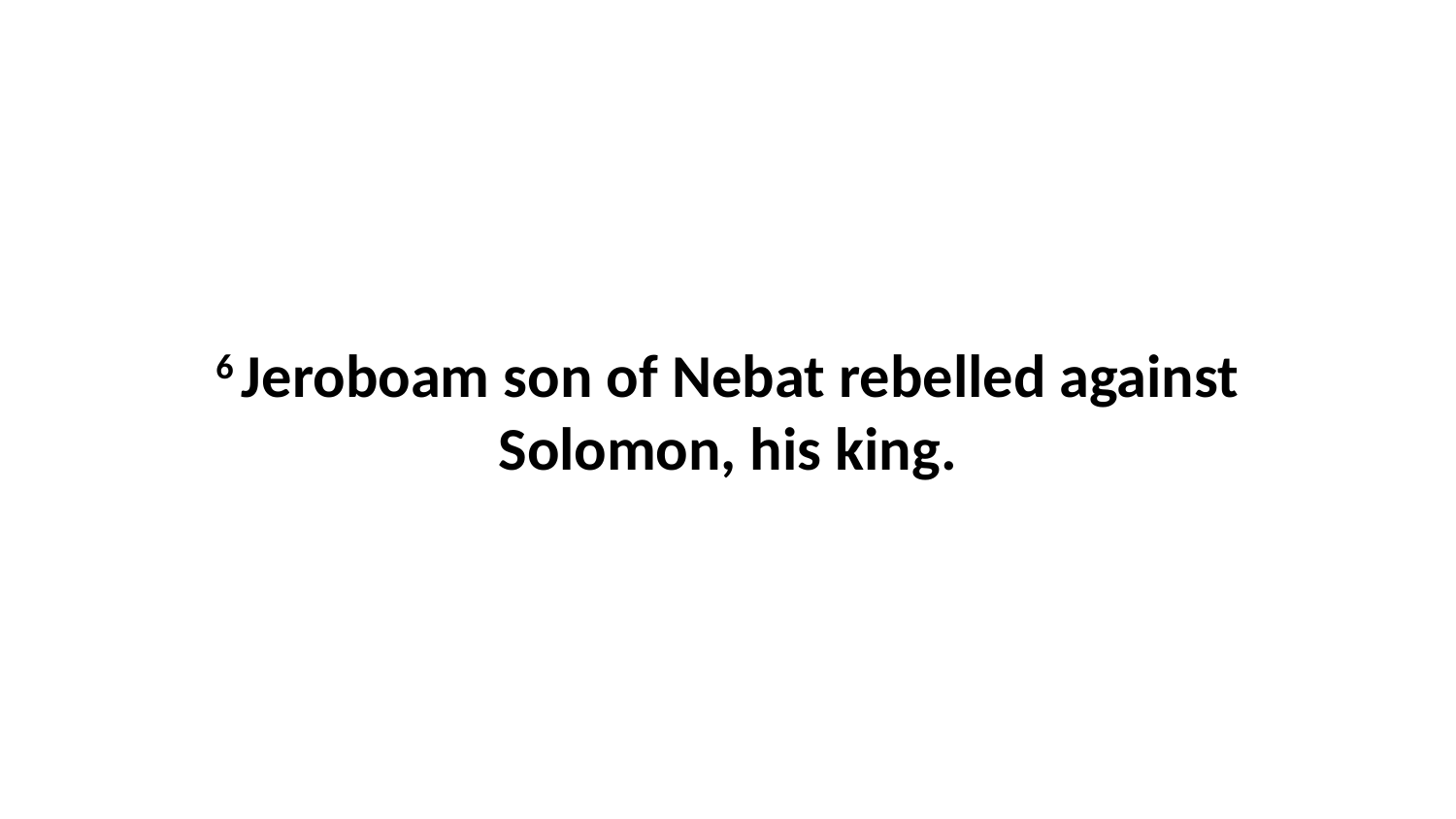

6 Jeroboam son of Nebat rebelled against Solomon, his king.